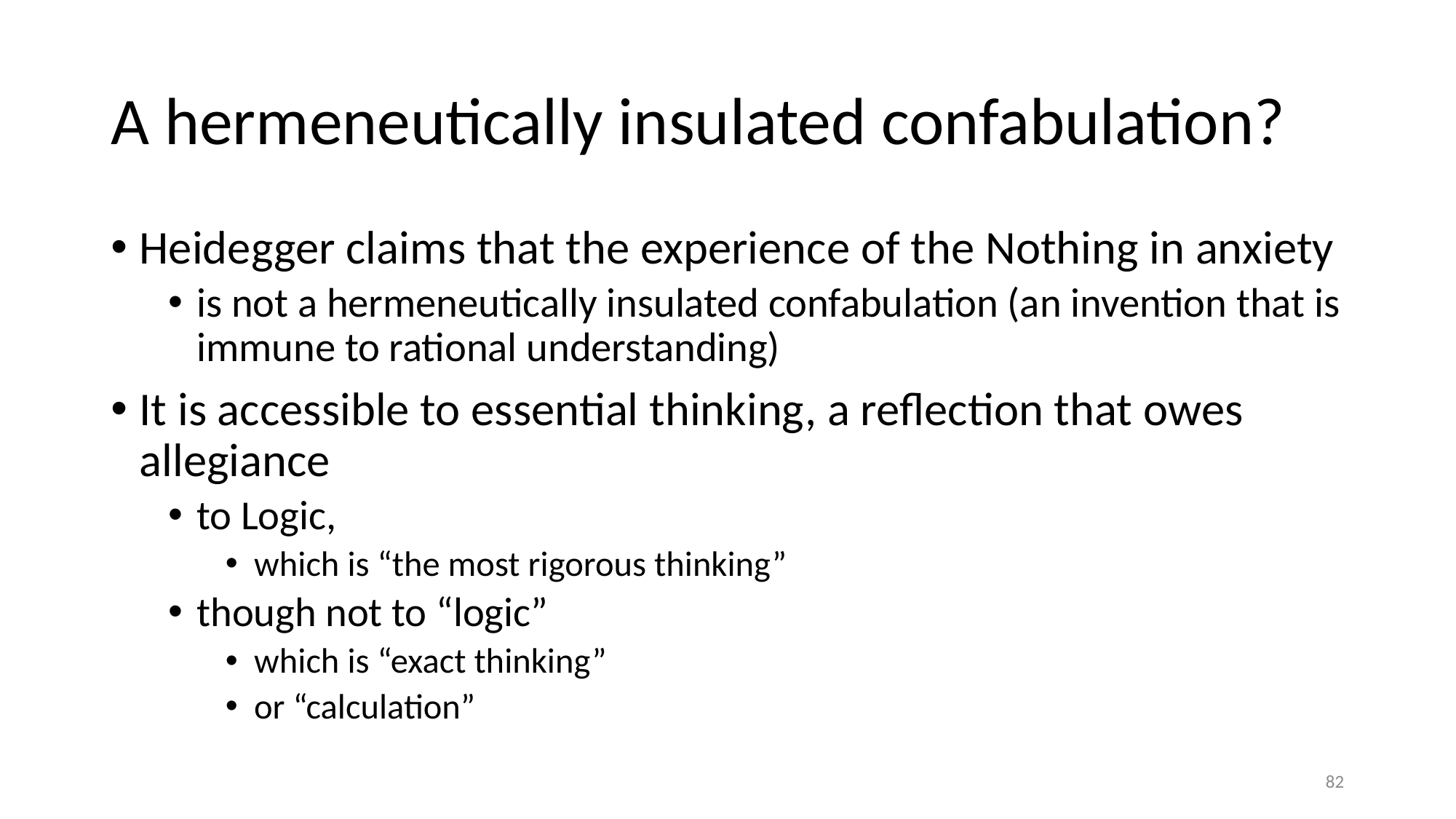

# A hermeneutically insulated confabulation?
Heidegger claims that the experience of the Nothing in anxiety
is not a hermeneutically insulated confabulation (an invention that is immune to rational understanding)
It is accessible to essential thinking, a reflection that owes allegiance
to Logic,
which is “the most rigorous thinking”
though not to “logic”
which is “exact thinking”
or “calculation”

82